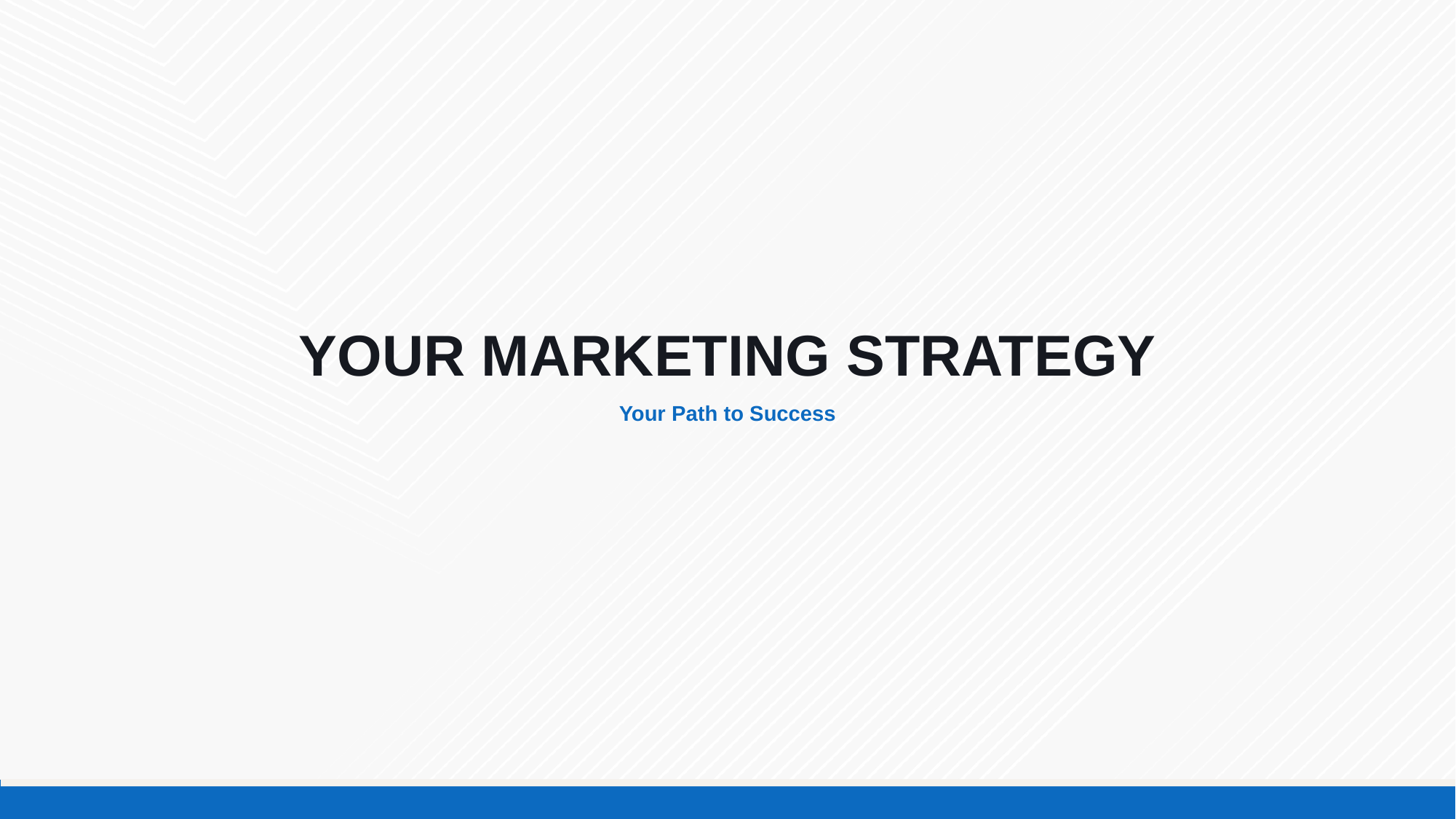

YOUR MARKETING STRATEGY
Your Path to Success